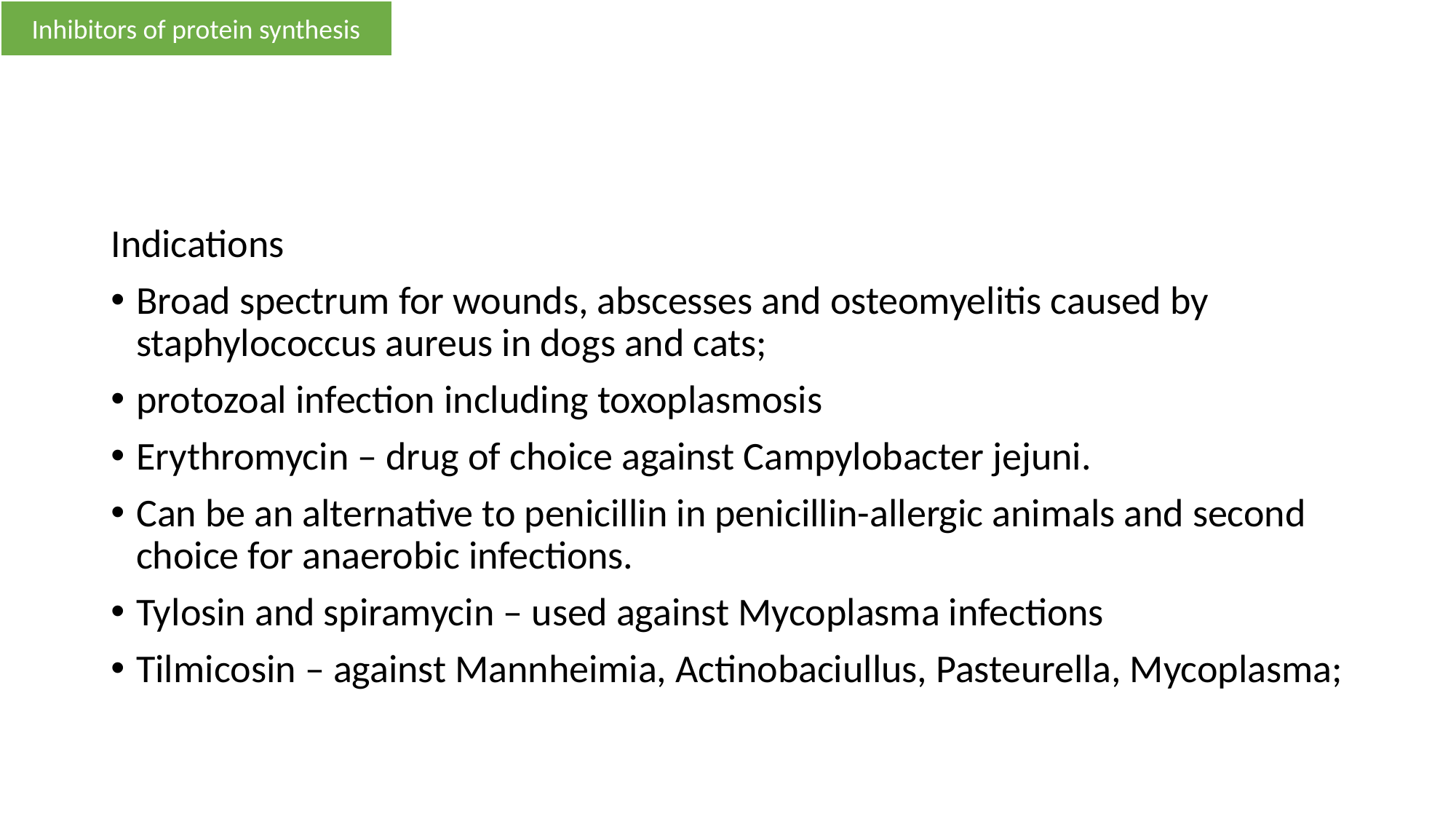

Inhibitors of protein synthesis
#
Indications
Broad spectrum for wounds, abscesses and osteomyelitis caused by staphylococcus aureus in dogs and cats;
protozoal infection including toxoplasmosis
Erythromycin – drug of choice against Campylobacter jejuni.
Can be an alternative to penicillin in penicillin-allergic animals and second choice for anaerobic infections.
Tylosin and spiramycin – used against Mycoplasma infections
Tilmicosin – against Mannheimia, Actinobaciullus, Pasteurella, Mycoplasma;